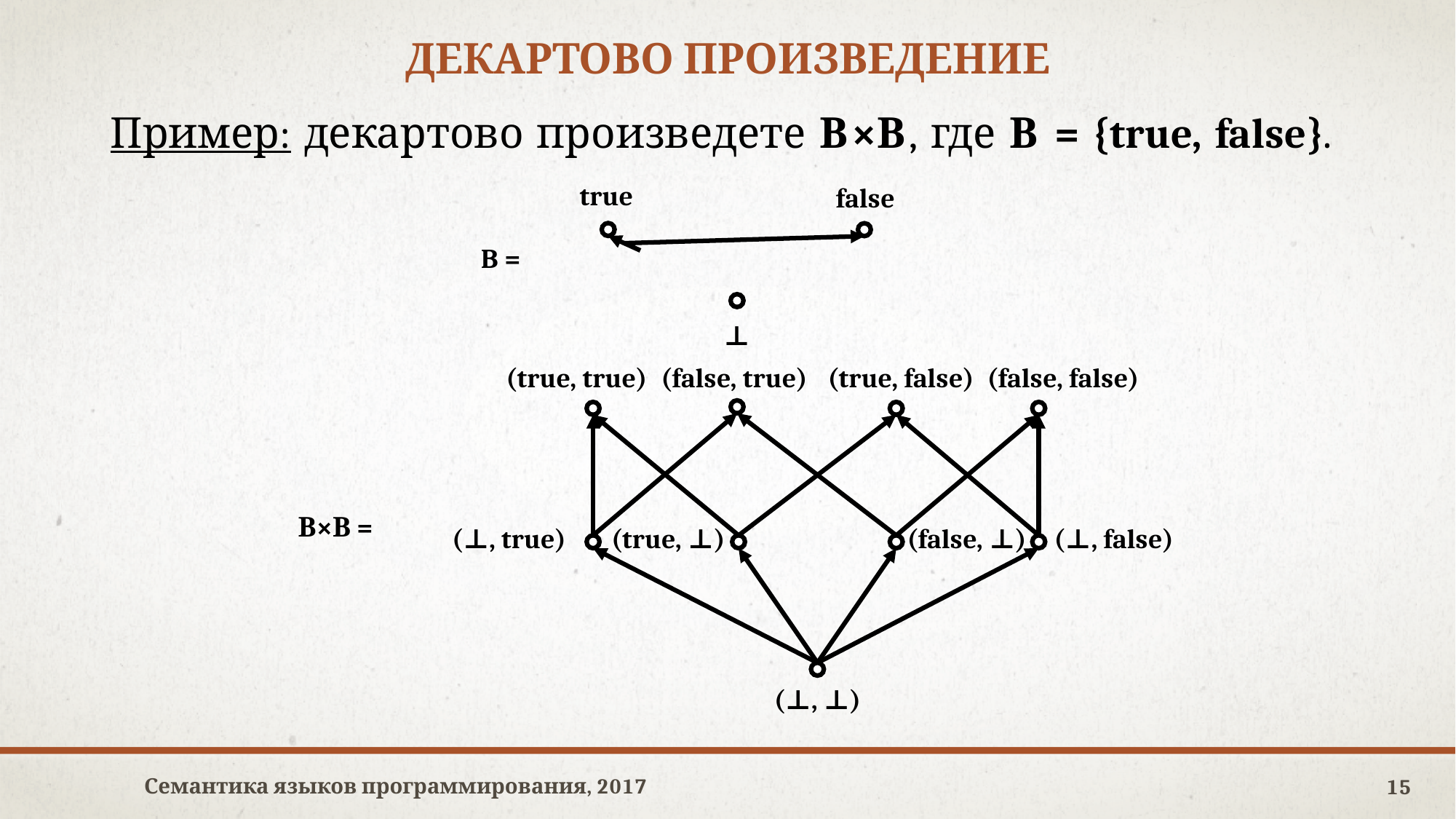

# декартово произведение
Пример: декартово произведете В×В, где В = {true, false}.

true
false

B =

 ⊥
(true, true)
(false, true)
(true, false)
(false, false)

В×В =
(⊥, true)
(true, ⊥)
(false, ⊥)
(⊥, false)

(⊥, ⊥)
Семантика языков программирования, 2017
15